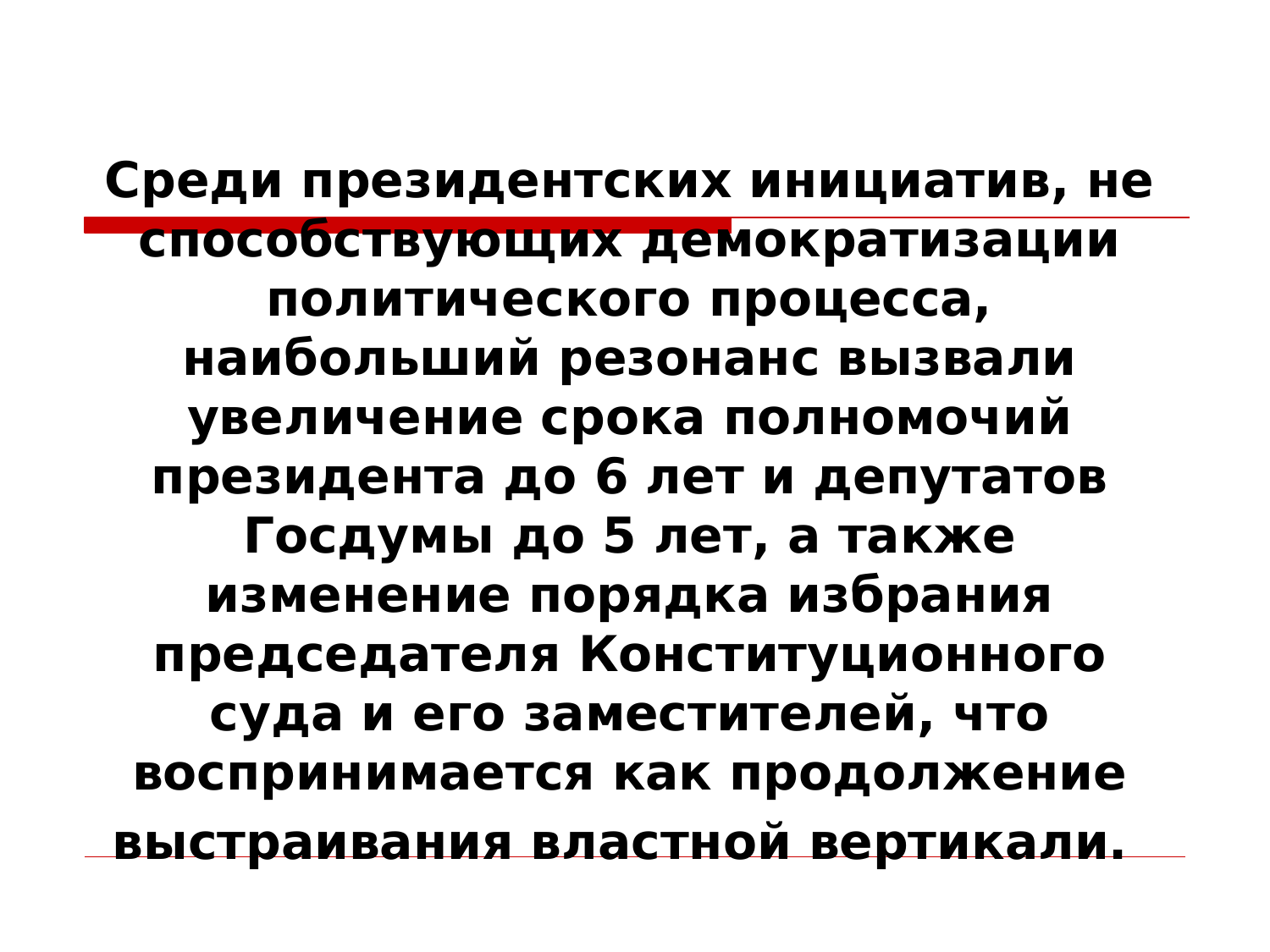

# Среди президентских инициатив, не способствующих демократизации политического процесса, наибольший резонанс вызвали увеличение срока полномочий президента до 6 лет и депутатов Госдумы до 5 лет, а также изменение порядка избрания председателя Конституционного суда и его заместителей, что воспринимается как продолжение выстраивания властной вертикали.